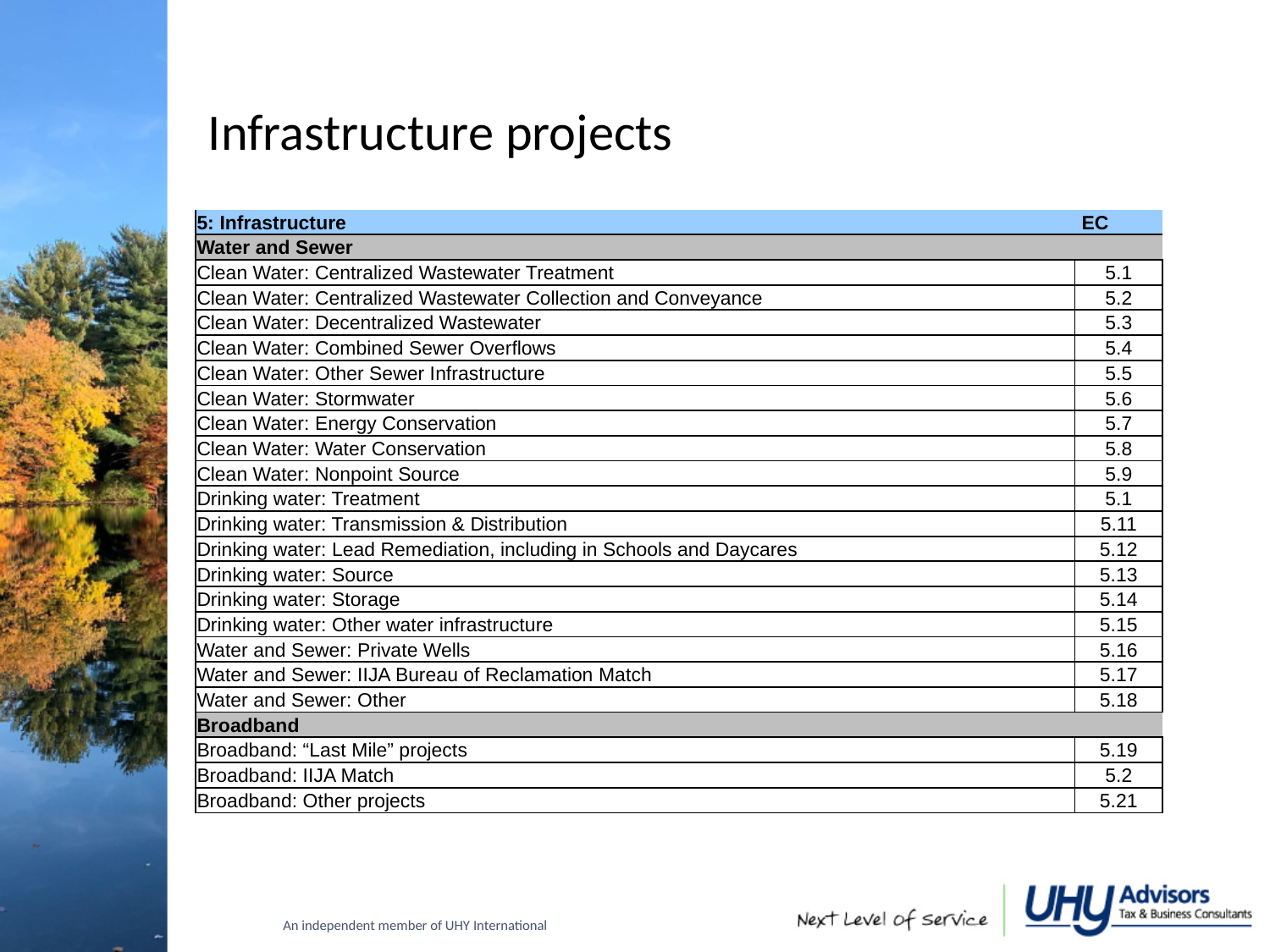

9
# Infrastructure projects
| 5: Infrastructure | EC |
| --- | --- |
| Water and Sewer |  |
| Clean Water: Centralized Wastewater Treatment | 5.1 |
| Clean Water: Centralized Wastewater Collection and Conveyance | 5.2 |
| Clean Water: Decentralized Wastewater | 5.3 |
| Clean Water: Combined Sewer Overflows | 5.4 |
| Clean Water: Other Sewer Infrastructure | 5.5 |
| Clean Water: Stormwater | 5.6 |
| Clean Water: Energy Conservation | 5.7 |
| Clean Water: Water Conservation | 5.8 |
| Clean Water: Nonpoint Source | 5.9 |
| Drinking water: Treatment | 5.1 |
| Drinking water: Transmission & Distribution | 5.11 |
| Drinking water: Lead Remediation, including in Schools and Daycares | 5.12 |
| Drinking water: Source | 5.13 |
| Drinking water: Storage | 5.14 |
| Drinking water: Other water infrastructure | 5.15 |
| Water and Sewer: Private Wells | 5.16 |
| Water and Sewer: IIJA Bureau of Reclamation Match | 5.17 |
| Water and Sewer: Other | 5.18 |
| Broadband |  |
| Broadband: “Last Mile” projects | 5.19 |
| Broadband: IIJA Match | 5.2 |
| Broadband: Other projects | 5.21 |